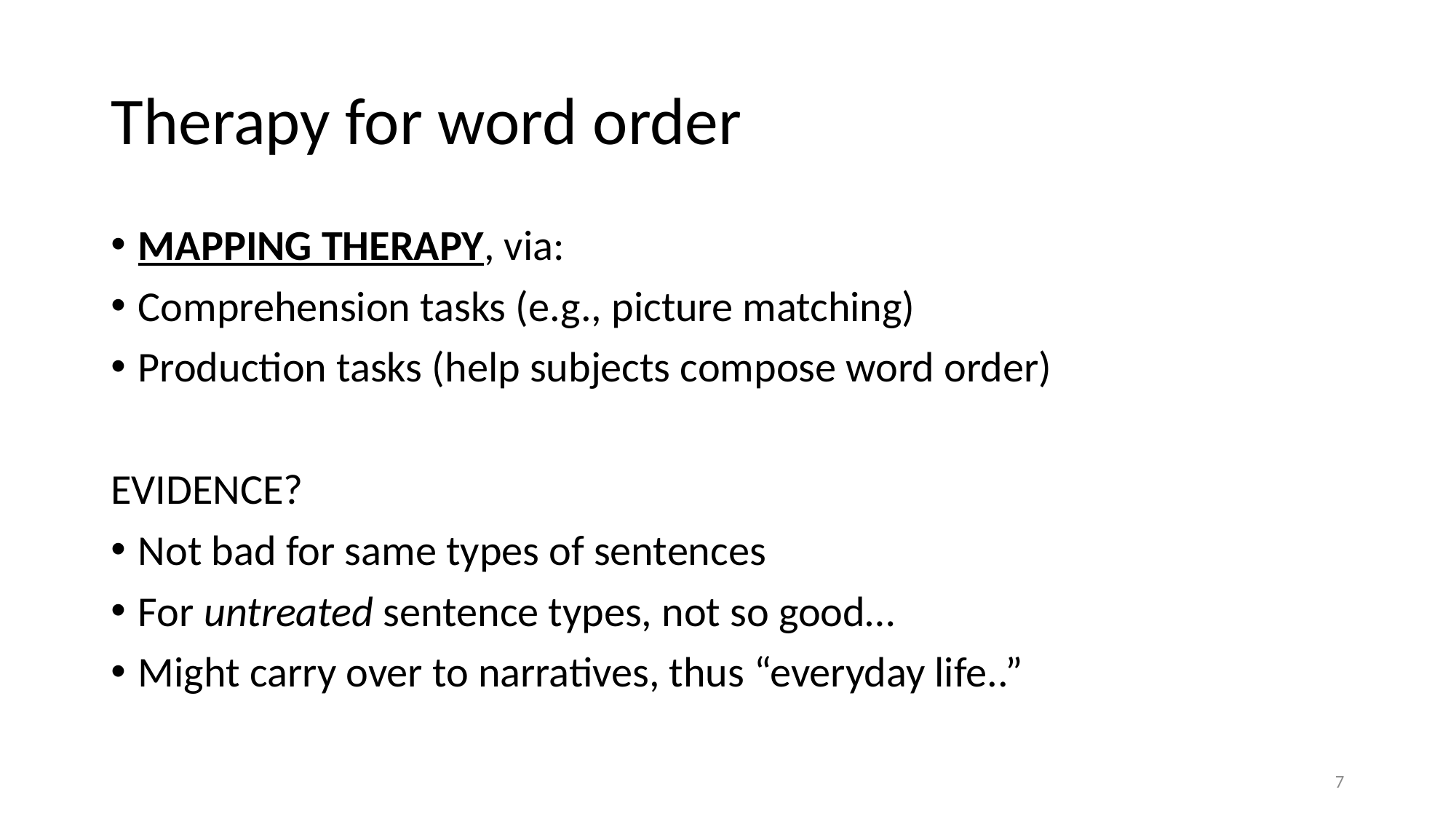

# Therapy for word order
MAPPING THERAPY, via:
Comprehension tasks (e.g., picture matching)
Production tasks (help subjects compose word order)

EVIDENCE?
Not bad for same types of sentences
For untreated sentence types, not so good…
Might carry over to narratives, thus “everyday life..”
7